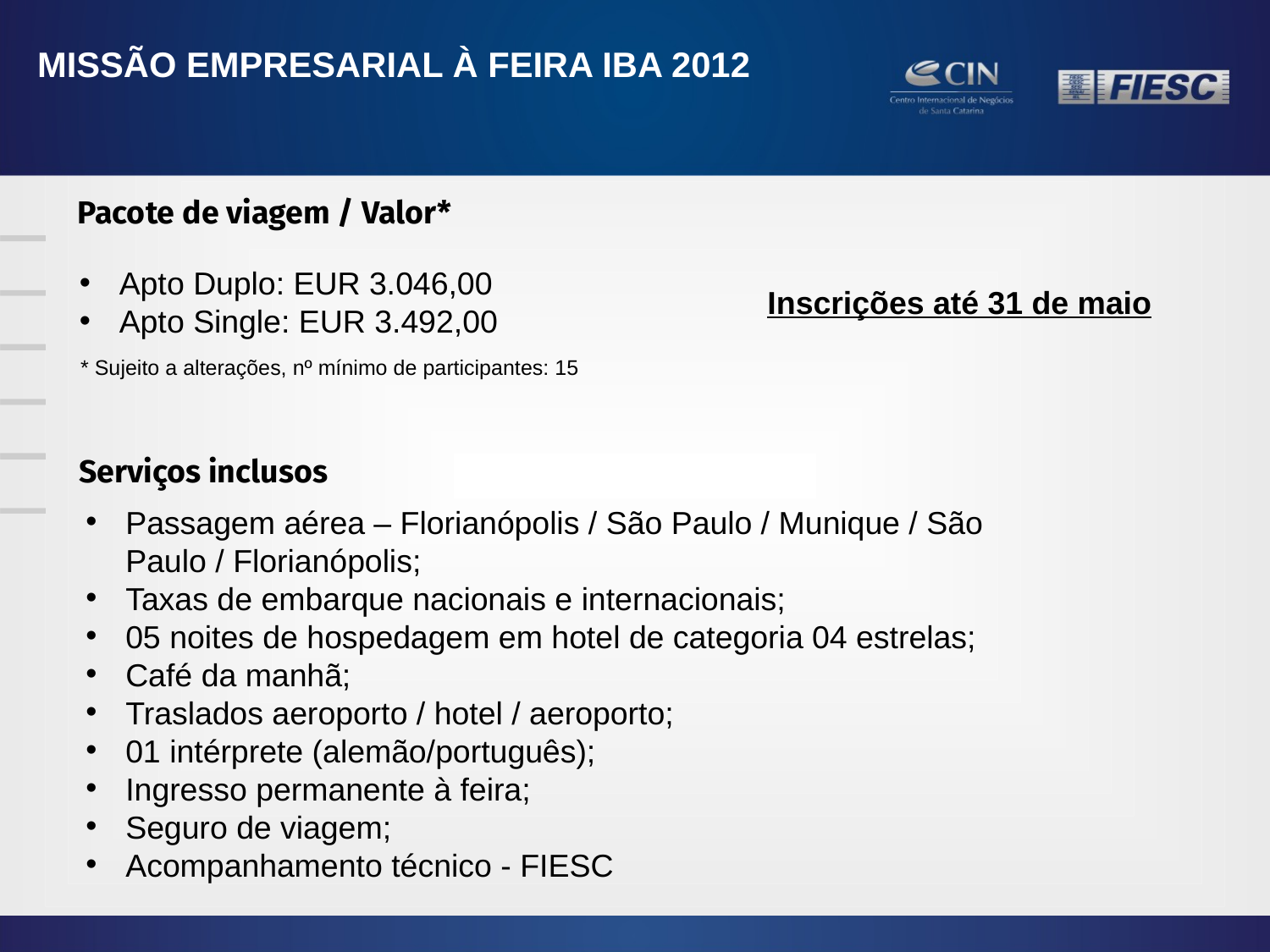

MISSÃO EMPRESARIAL À FEIRA IBA 2012
Pacote de viagem / Valor*
Apto Duplo: EUR 3.046,00
Apto Single: EUR 3.492,00
Inscrições até 31 de maio
* Sujeito a alterações, nº mínimo de participantes: 15
Serviços inclusos
Passagem aérea – Florianópolis / São Paulo / Munique / São Paulo / Florianópolis;
Taxas de embarque nacionais e internacionais;
05 noites de hospedagem em hotel de categoria 04 estrelas;
Café da manhã;
Traslados aeroporto / hotel / aeroporto;
01 intérprete (alemão/português);
Ingresso permanente à feira;
Seguro de viagem;
Acompanhamento técnico - FIESC